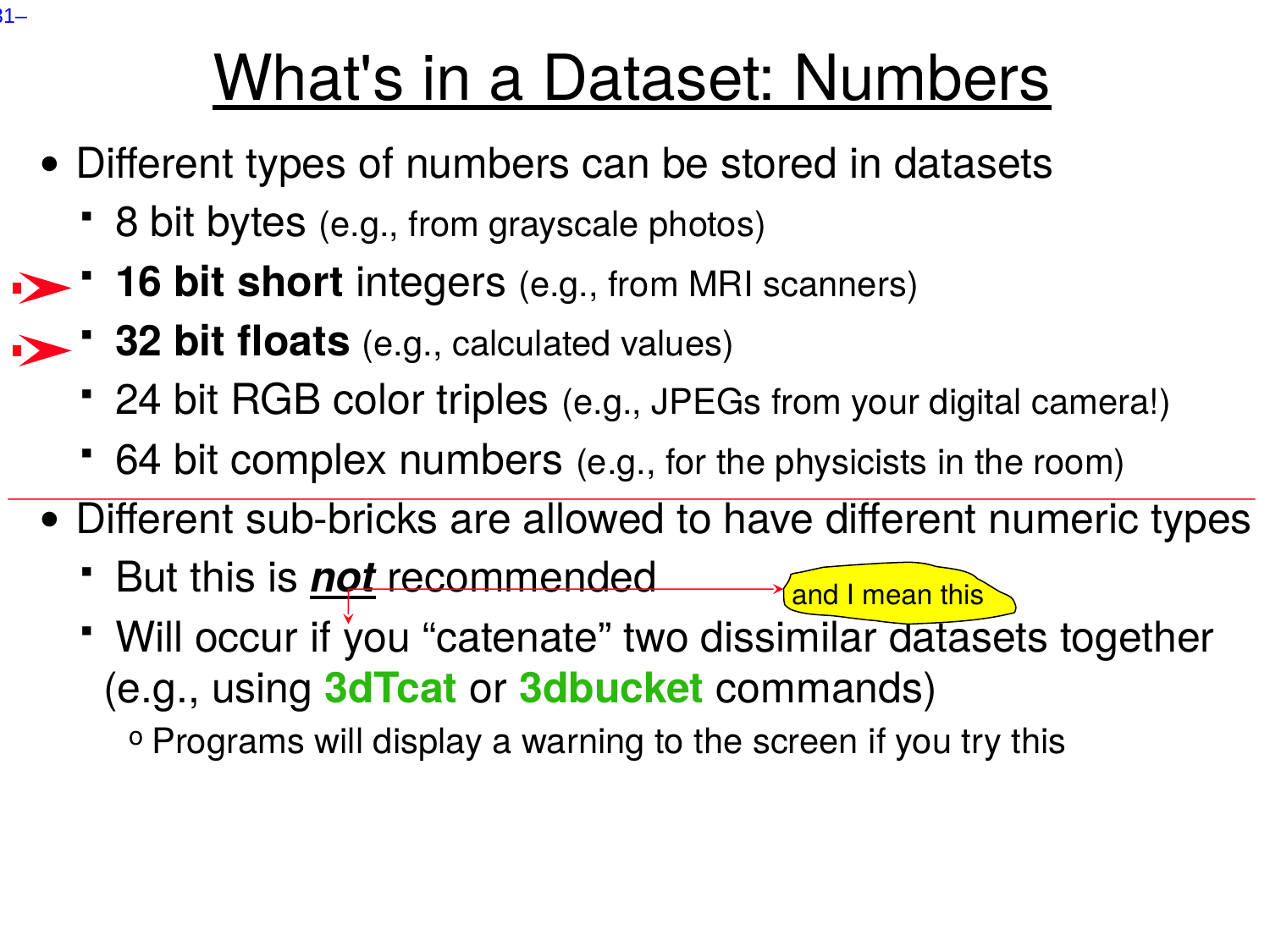

# What's in a Dataset: Numbers
 Different types of numbers can be stored in datasets
 8 bit bytes (e.g., from grayscale photos)
 16 bit short integers (e.g., from MRI scanners)
 32 bit floats (e.g., calculated values)
 24 bit RGB color triples (e.g., JPEGs from your digital camera!)
 64 bit complex numbers (e.g., for the physicists in the room)
 Different sub-bricks are allowed to have different numeric types
 But this is not recommended
 Will occur if you “catenate” two dissimilar datasets together (e.g., using 3dTcat or 3dbucket commands)
Programs will display a warning to the screen if you try this

and I mean this